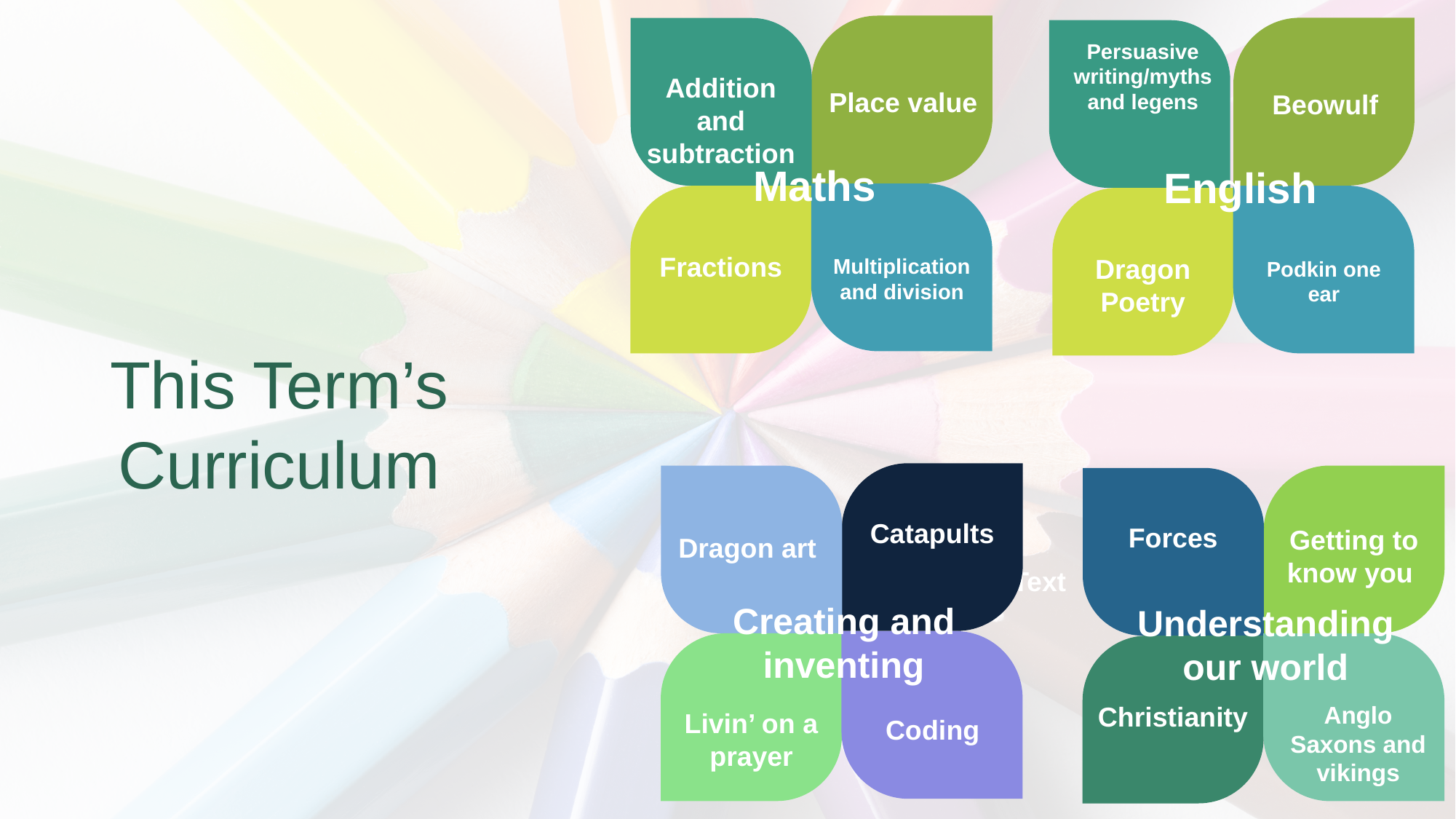

Addition and subtraction
Place value
Maths

Fractions
Multiplication and division

Persuasive writing/myths and legens
Beowulf
English

Dragon Poetry
Podkin one ear
This Term’s Curriculum

Catapults
Dragon art
Creating and inventing

Livin’ on a prayer
Coding

Forces
Getting to know you
Understanding our world

Anglo Saxons and vikings
Christianity
Add to Text